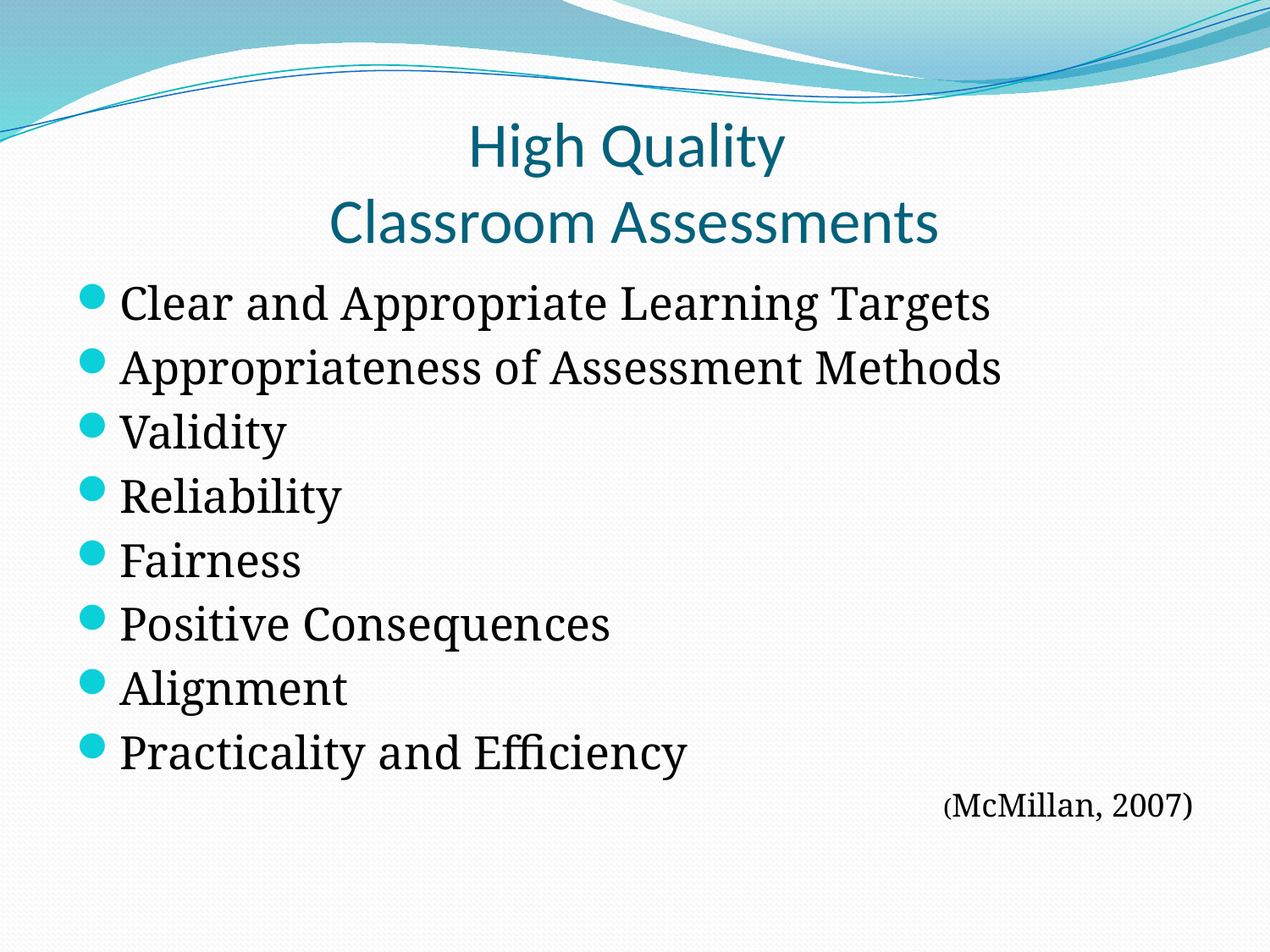

# High Quality Classroom Assessments
Clear and Appropriate Learning Targets
Appropriateness of Assessment Methods
Validity
Reliability
Fairness
Positive Consequences
Alignment
Practicality and Efficiency
(McMillan, 2007)